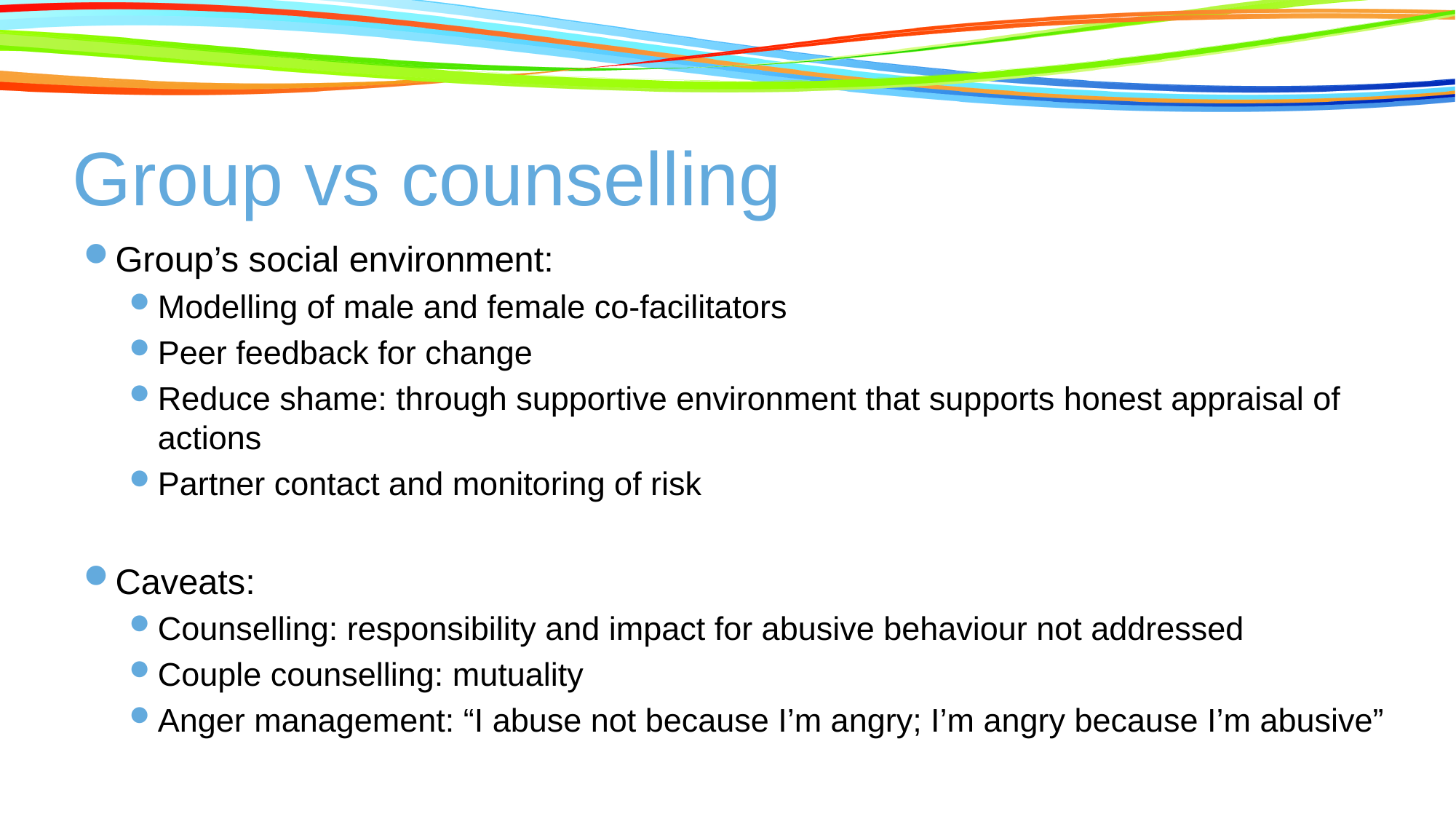

# Group vs counselling
Group’s social environment:
Modelling of male and female co-facilitators
Peer feedback for change
Reduce shame: through supportive environment that supports honest appraisal of actions
Partner contact and monitoring of risk

Caveats:
Counselling: responsibility and impact for abusive behaviour not addressed
Couple counselling: mutuality
Anger management: “I abuse not because I’m angry; I’m angry because I’m abusive”